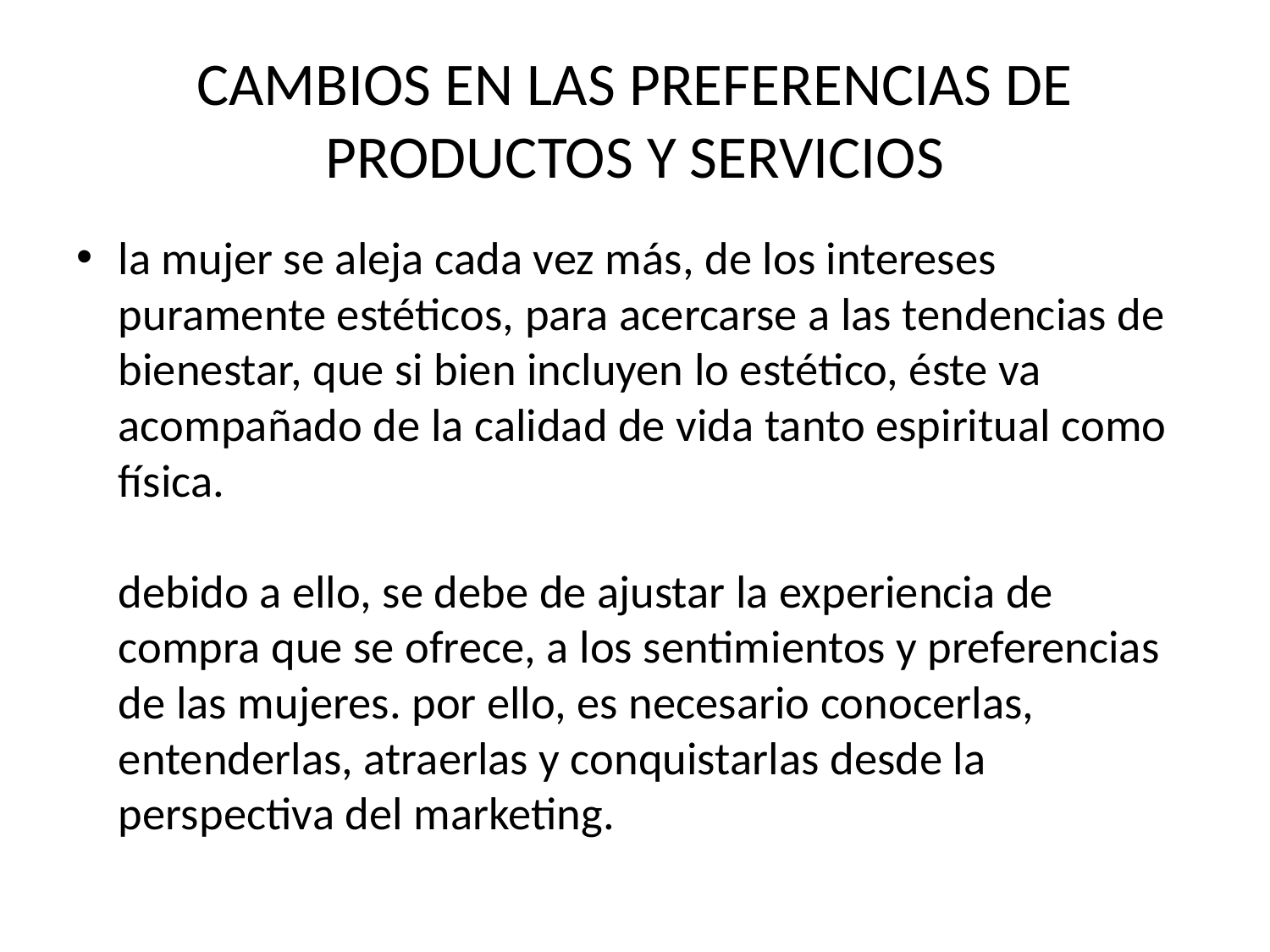

# CAMBIOS EN LAS PREFERENCIAS DE PRODUCTOS Y SERVICIOS
la mujer se aleja cada vez más, de los intereses puramente estéticos, para acercarse a las tendencias de bienestar, que si bien incluyen lo estético, éste va acompañado de la calidad de vida tanto espiritual como física.
debido a ello, se debe de ajustar la experiencia de compra que se ofrece, a los sentimientos y preferencias de las mujeres. por ello, es necesario conocerlas, entenderlas, atraerlas y conquistarlas desde la perspectiva del marketing.